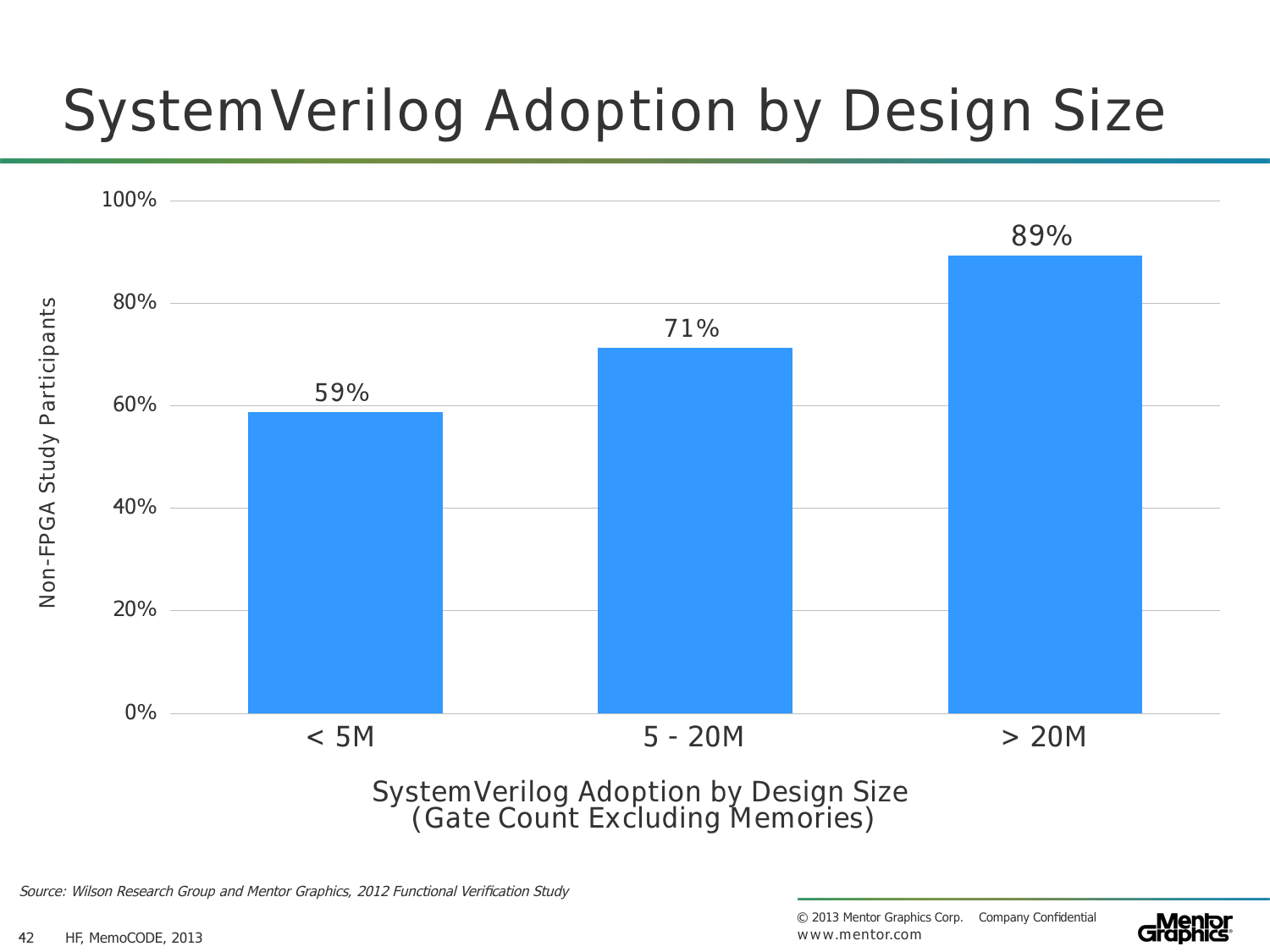

# SystemVerilog Adoption by Design Size

### Chart

| Category | World |
|---|---|
| < 5M  | 0.588 |
| 5 - 20M | 0.7140000000000006 |
| > 20M | 0.893 |
Source: Wilson Research Group and Mentor Graphics, 2012 Functional Verification Study
HF, MemoCODE, 2013
42